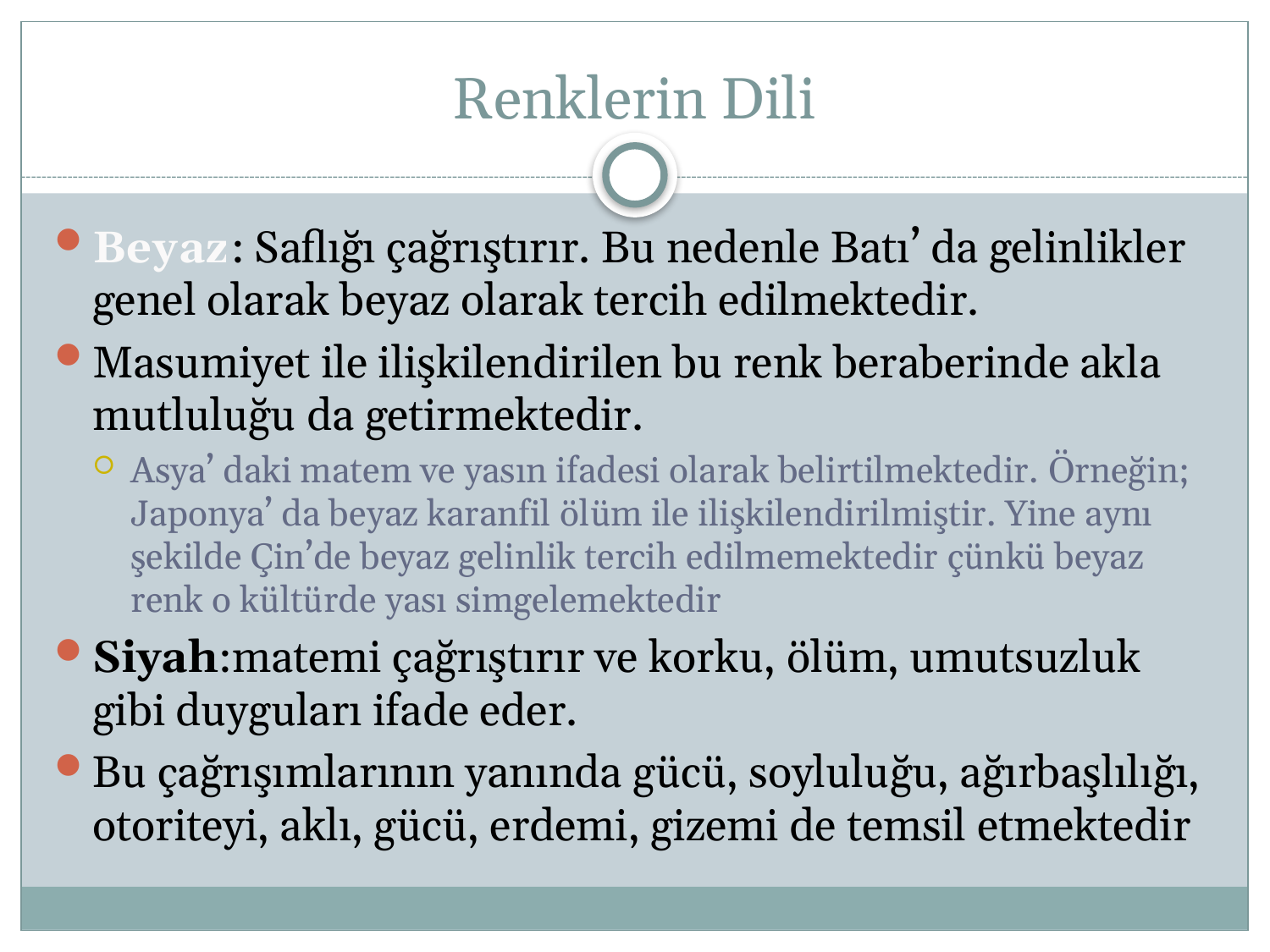

# Renklerin Dili
Beyaz: Saflığı çağrıştırır. Bu nedenle Batı’ da gelinlikler genel olarak beyaz olarak tercih edilmektedir.
Masumiyet ile ilişkilendirilen bu renk beraberinde akla mutluluğu da getirmektedir.
Asya’ daki matem ve yasın ifadesi olarak belirtilmektedir. Örneğin; Japonya’ da beyaz karanfil ölüm ile ilişkilendirilmiştir. Yine aynı şekilde Çin’de beyaz gelinlik tercih edilmemektedir çünkü beyaz renk o kültürde yası simgelemektedir
Siyah:matemi çağrıştırır ve korku, ölüm, umutsuzluk gibi duyguları ifade eder.
Bu çağrışımlarının yanında gücü, soyluluğu, ağırbaşlılığı, otoriteyi, aklı, gücü, erdemi, gizemi de temsil etmektedir